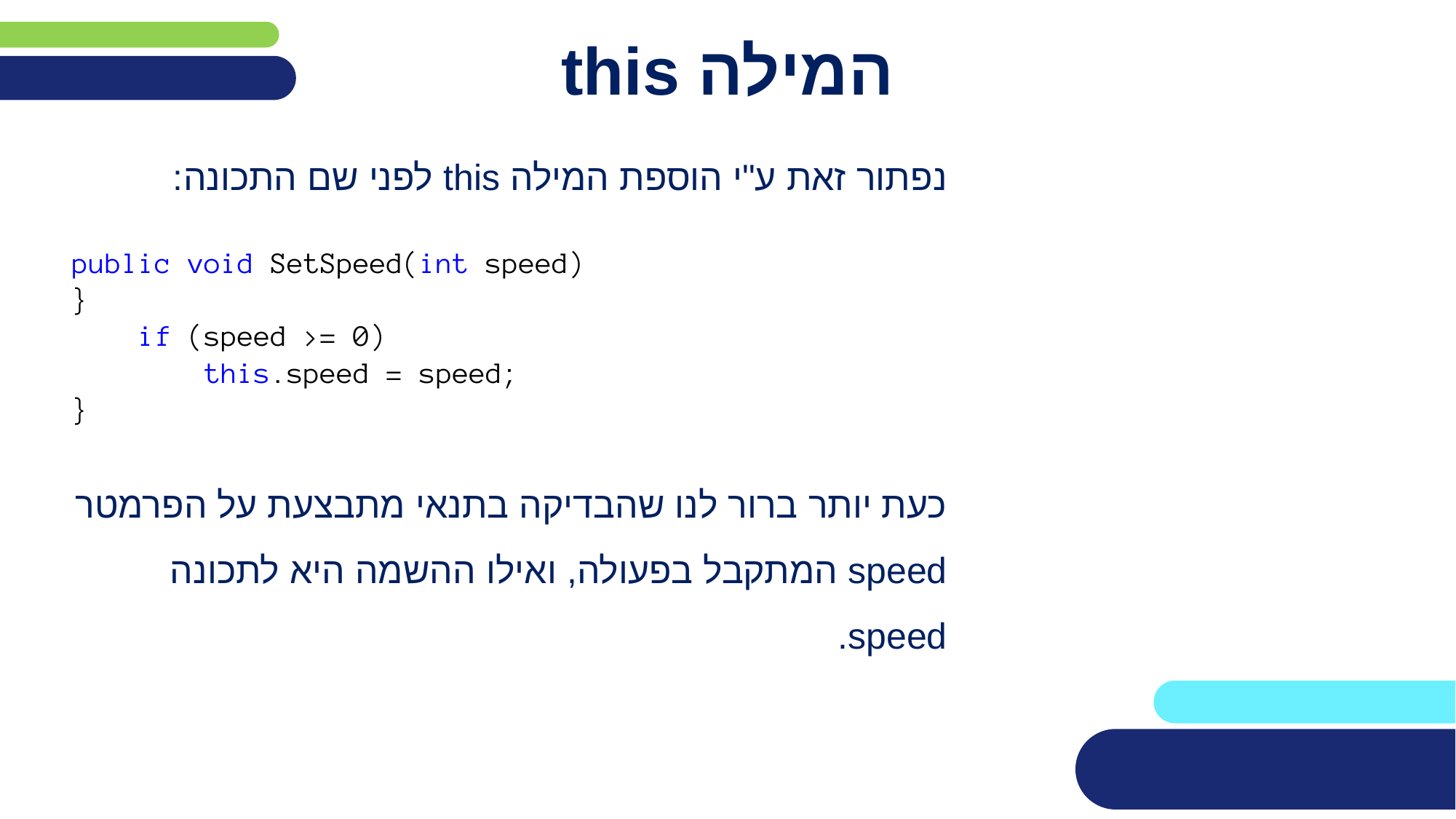

# המילה this
נפתור זאת ע"י הוספת המילה this לפני שם התכונה:

כעת יותר ברור לנו שהבדיקה בתנאי מתבצעת על הפרמטר speed המתקבל בפעולה, ואילו ההשמה היא לתכונה speed.
public void SetSpeed(int speed)
}
    if (speed >= 0)
        this.speed = speed;
}